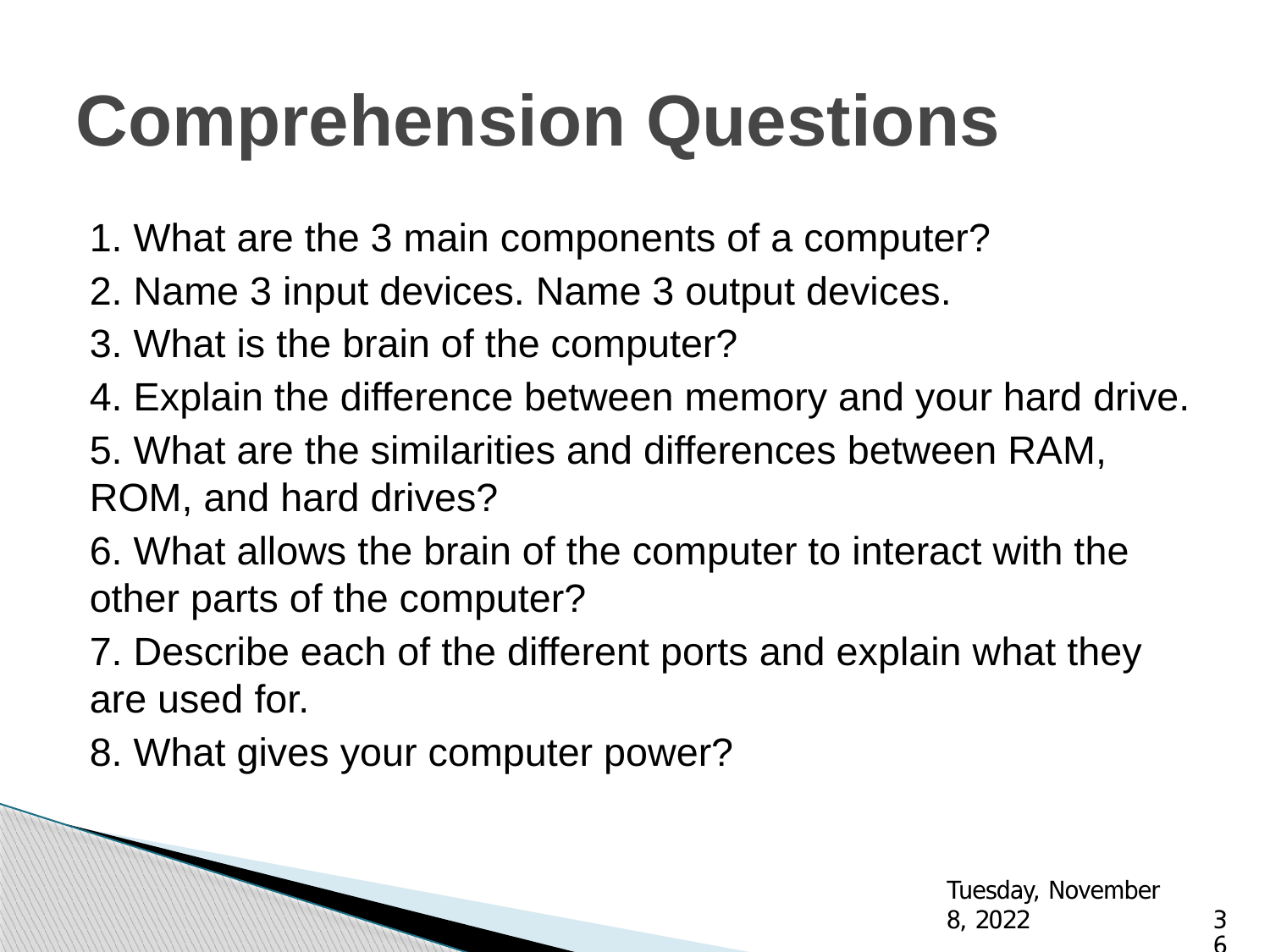

# Comprehension Questions
1. What are the 3 main components of a computer?
2. Name 3 input devices. Name 3 output devices.
3. What is the brain of the computer?
4. Explain the difference between memory and your hard drive.
5. What are the similarities and differences between RAM, ROM, and hard drives?
6. What allows the brain of the computer to interact with the other parts of the computer?
7. Describe each of the different ports and explain what they are used for.
8. What gives your computer power?
Tuesday, November 8, 2022
36